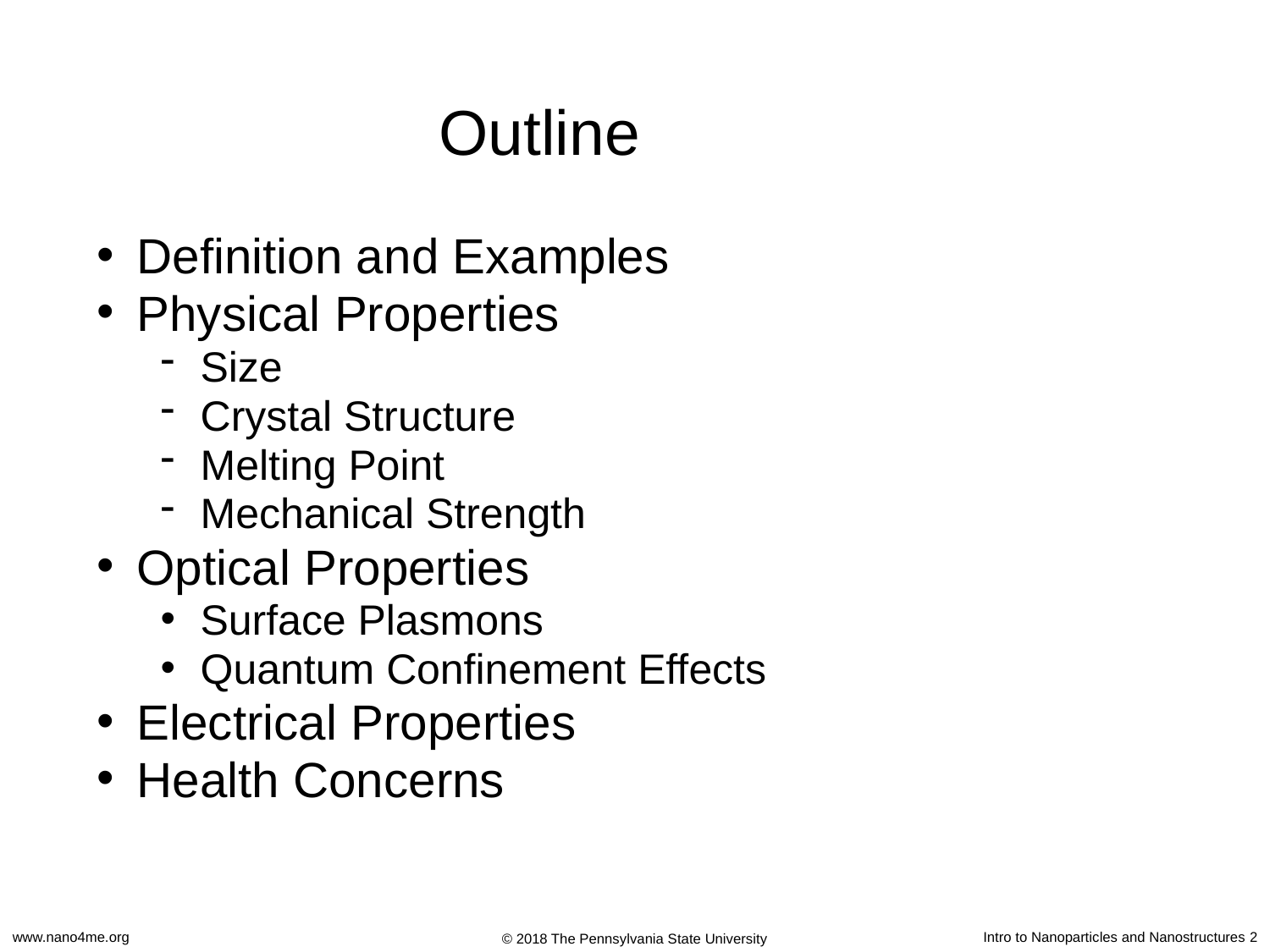

Outline
Definition and Examples
Physical Properties
Size
Crystal Structure
Melting Point
Mechanical Strength
Optical Properties
Surface Plasmons
Quantum Confinement Effects
Electrical Properties
Health Concerns